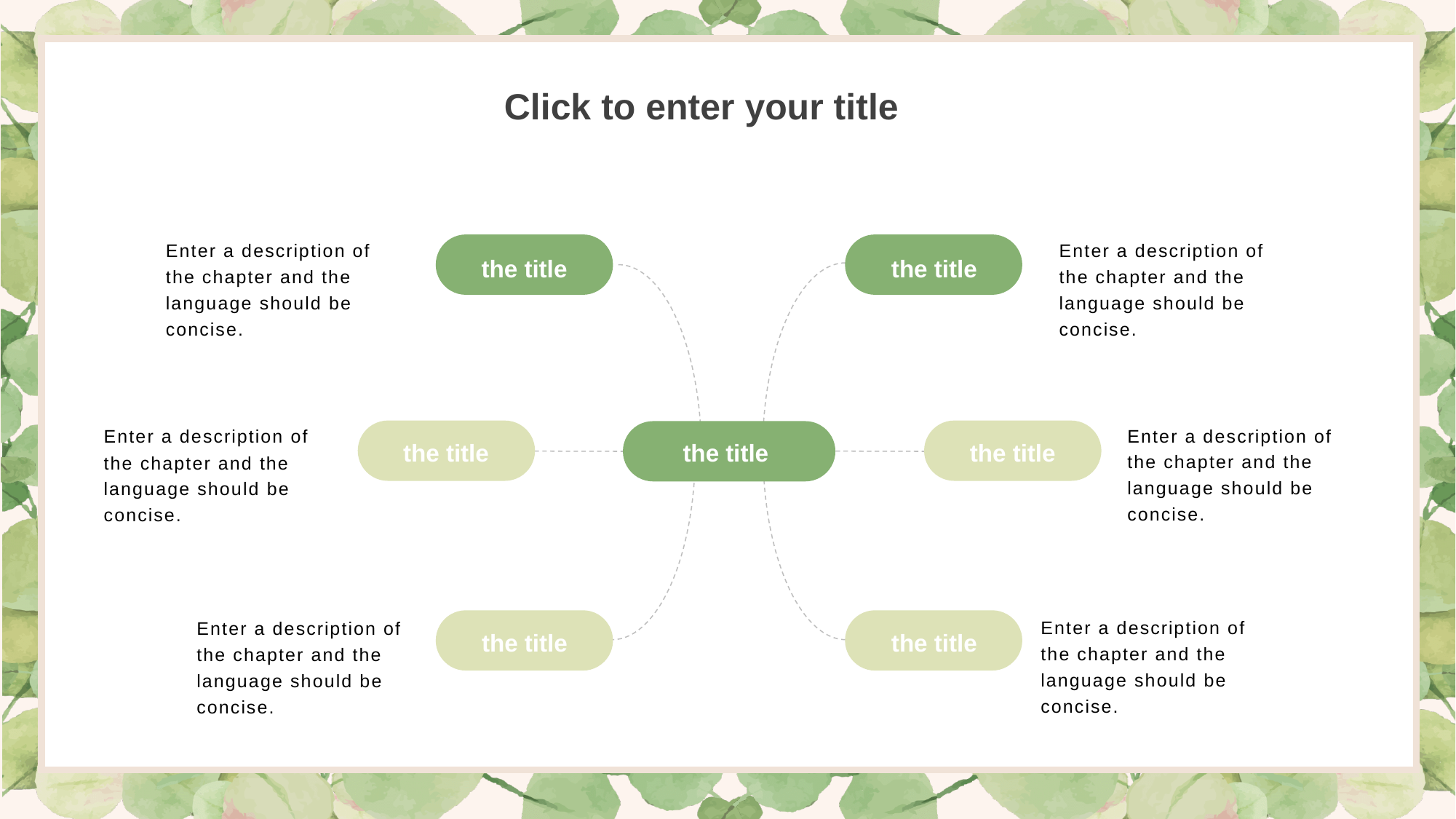

Click to enter your title
Enter a description of the chapter and the language should be concise.
Enter a description of the chapter and the language should be concise.

the title

the title

the title

the title
Enter a description of the chapter and the language should be concise.
Enter a description of the chapter and the language should be concise.

the title

the title

the title
Enter a description of the chapter and the language should be concise.
Enter a description of the chapter and the language should be concise.